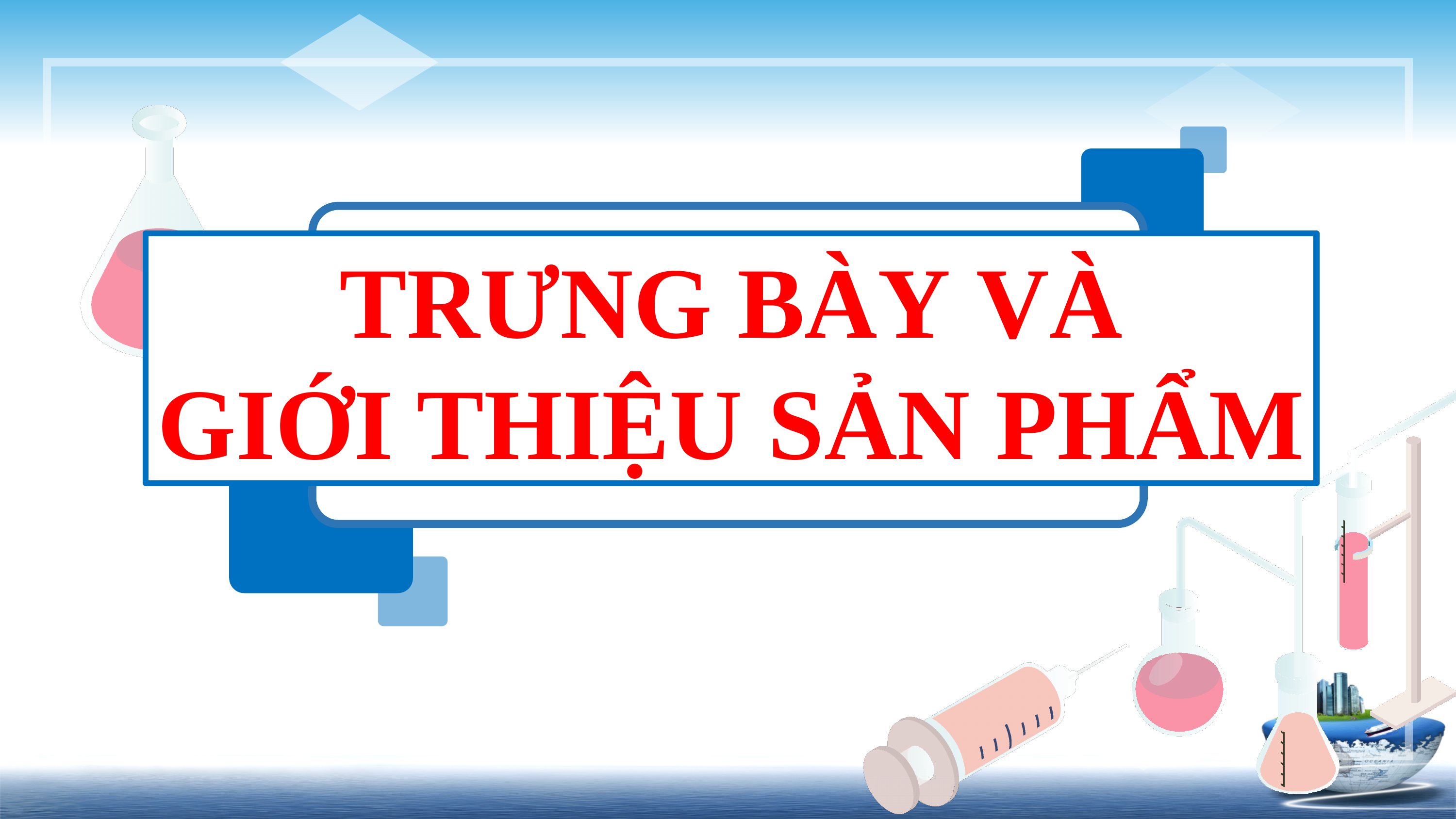

TRƯNG BÀY VÀ
GIỚI THIỆU SẢN PHẨM